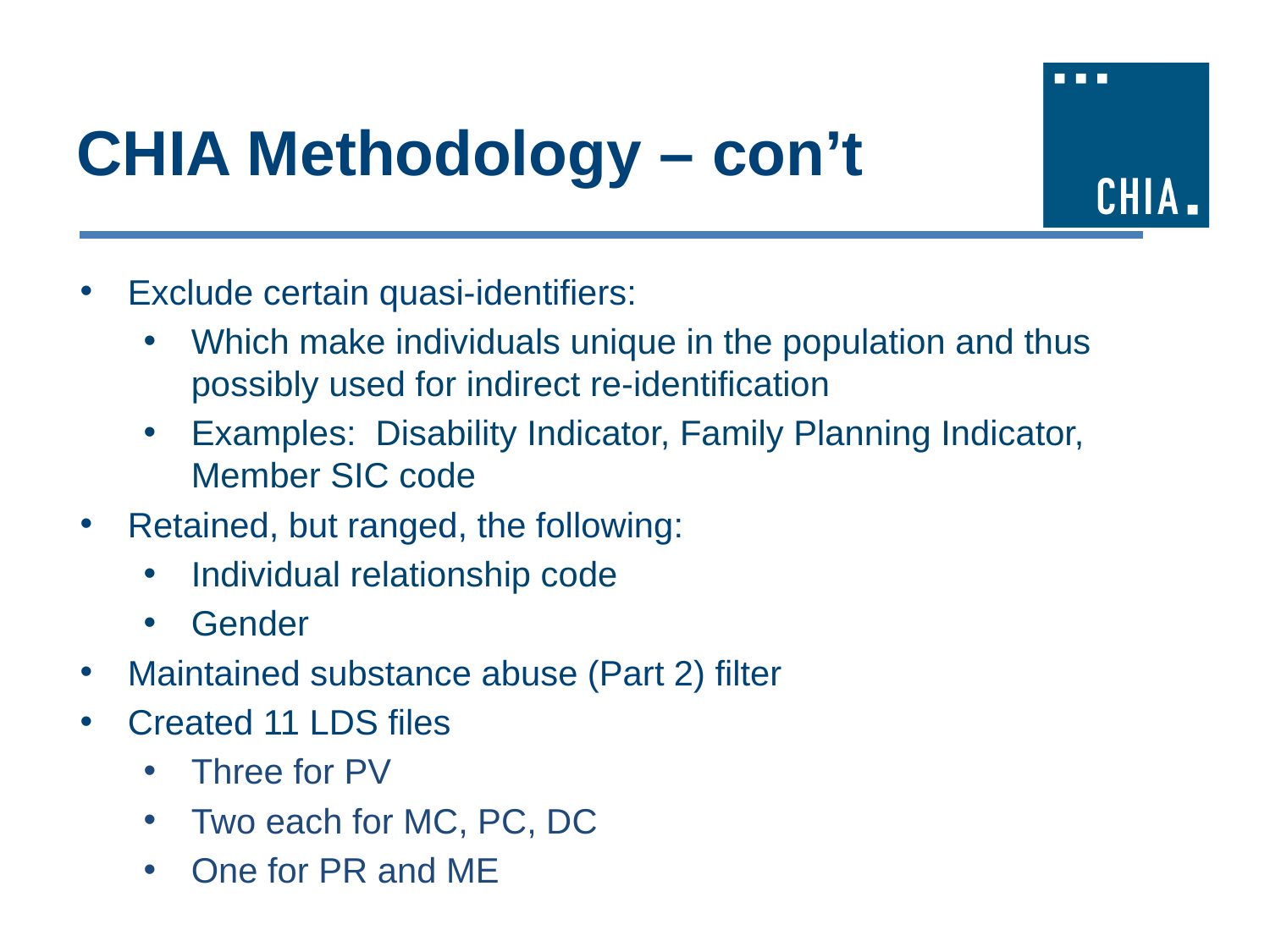

# CHIA Methodology – con’t
Exclude certain quasi-identifiers:
Which make individuals unique in the population and thus possibly used for indirect re-identification
Examples:  Disability Indicator, Family Planning Indicator, Member SIC code
Retained, but ranged, the following:
Individual relationship code
Gender
Maintained substance abuse (Part 2) filter
Created 11 LDS files
Three for PV
Two each for MC, PC, DC
One for PR and ME